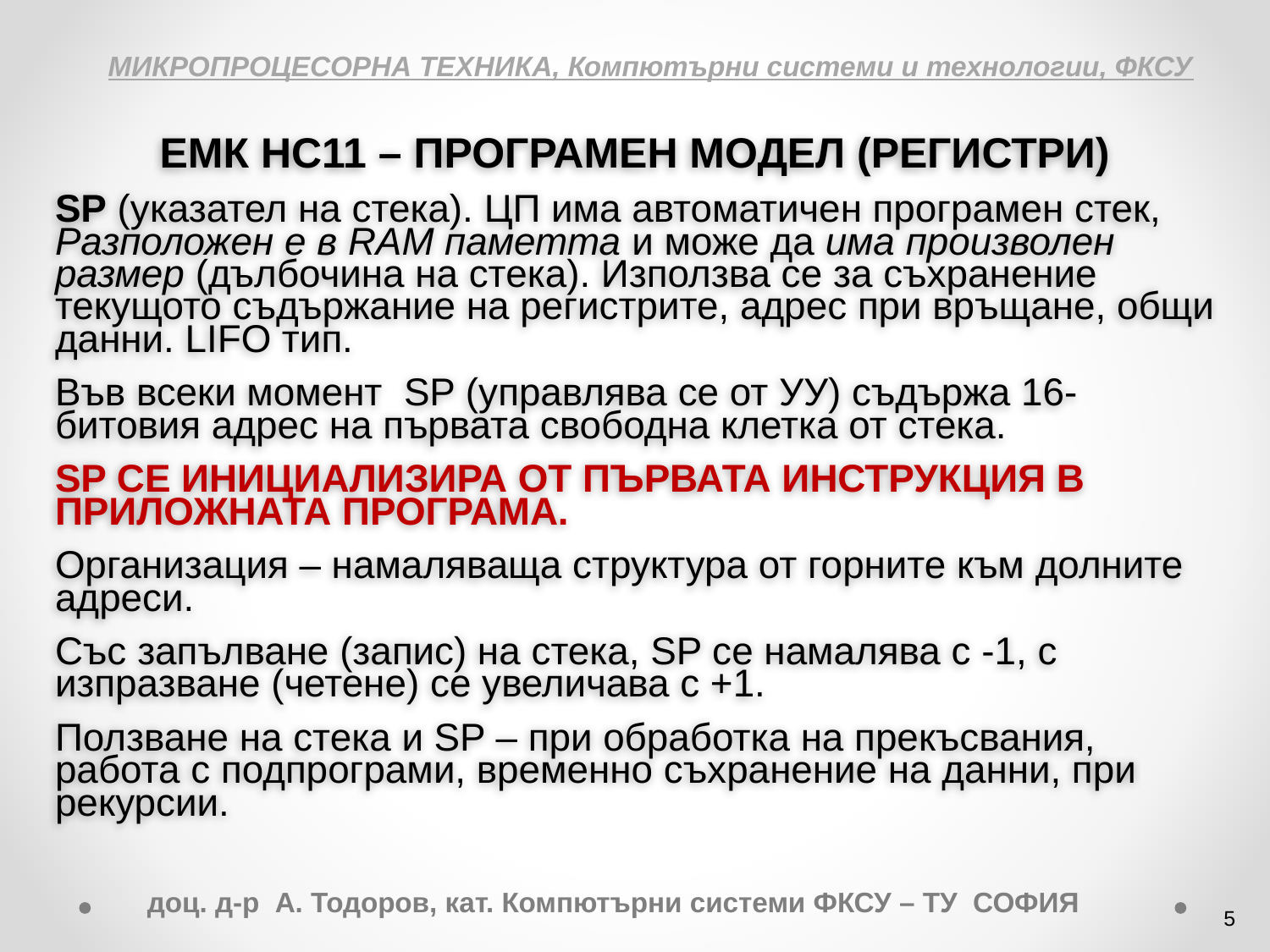

МИКРОПРОЦЕСОРНА ТЕХНИКА, Компютърни системи и технологии, ФКСУ

ЕМК НС11 – ПРОГРАМЕН МОДЕЛ (РЕГИСТРИ)
SP (указател на стека). ЦП има автоматичен програмен стек, Разположен е в RAM паметта и може да има произволен размер (дълбочина на стека). Използва се за съхранение текущото съдържание на регистрите, адрес при връщане, общи данни. LIFO тип.
Във всеки момент  SP (управлява се от УУ) съдържа 16-битовия адрес на първата свободна клетка от стека.
SP СЕ ИНИЦИАЛИЗИРА ОТ ПЪРВАТА ИНСТРУКЦИЯ В ПРИЛОЖНАТА ПРОГРАМА.
Организация – намаляваща структура от горните към долните адреси.
Със запълване (запис) на стека, SP се намалява с -1, с изпразване (четене) се увеличава с +1.
Ползване на стека и SP – при обработка на прекъсвания, работа с подпрограми, временно съхранение на данни, при рекурсии.
доц. д-р  А. Тодоров, кат. Компютърни системи ФКСУ – ТУ  СОФИЯ
5